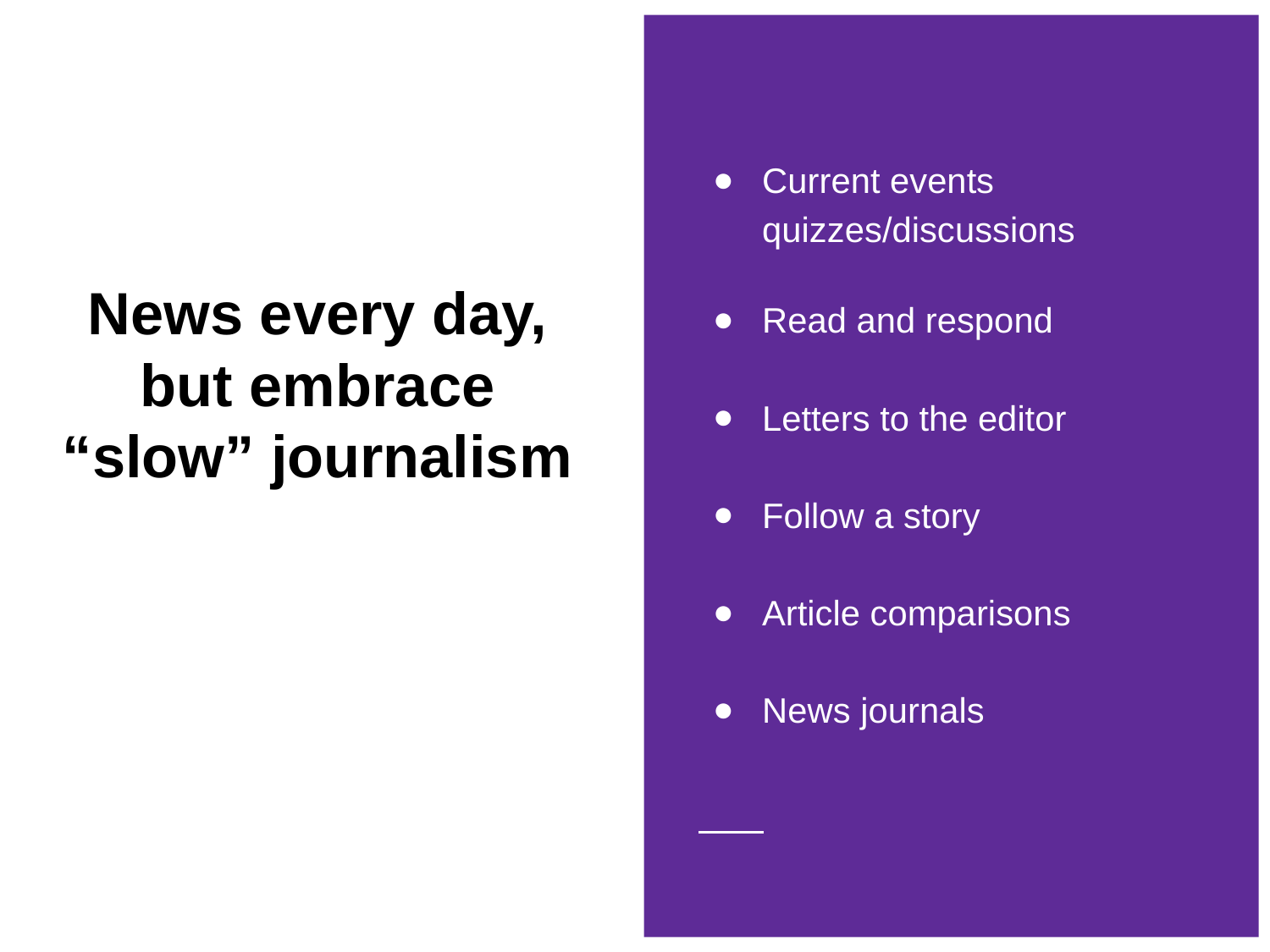

Current events quizzes/discussions
Read and respond
Letters to the editor
Follow a story
Article comparisons
News journals

# News every day, but embrace “slow” journalism